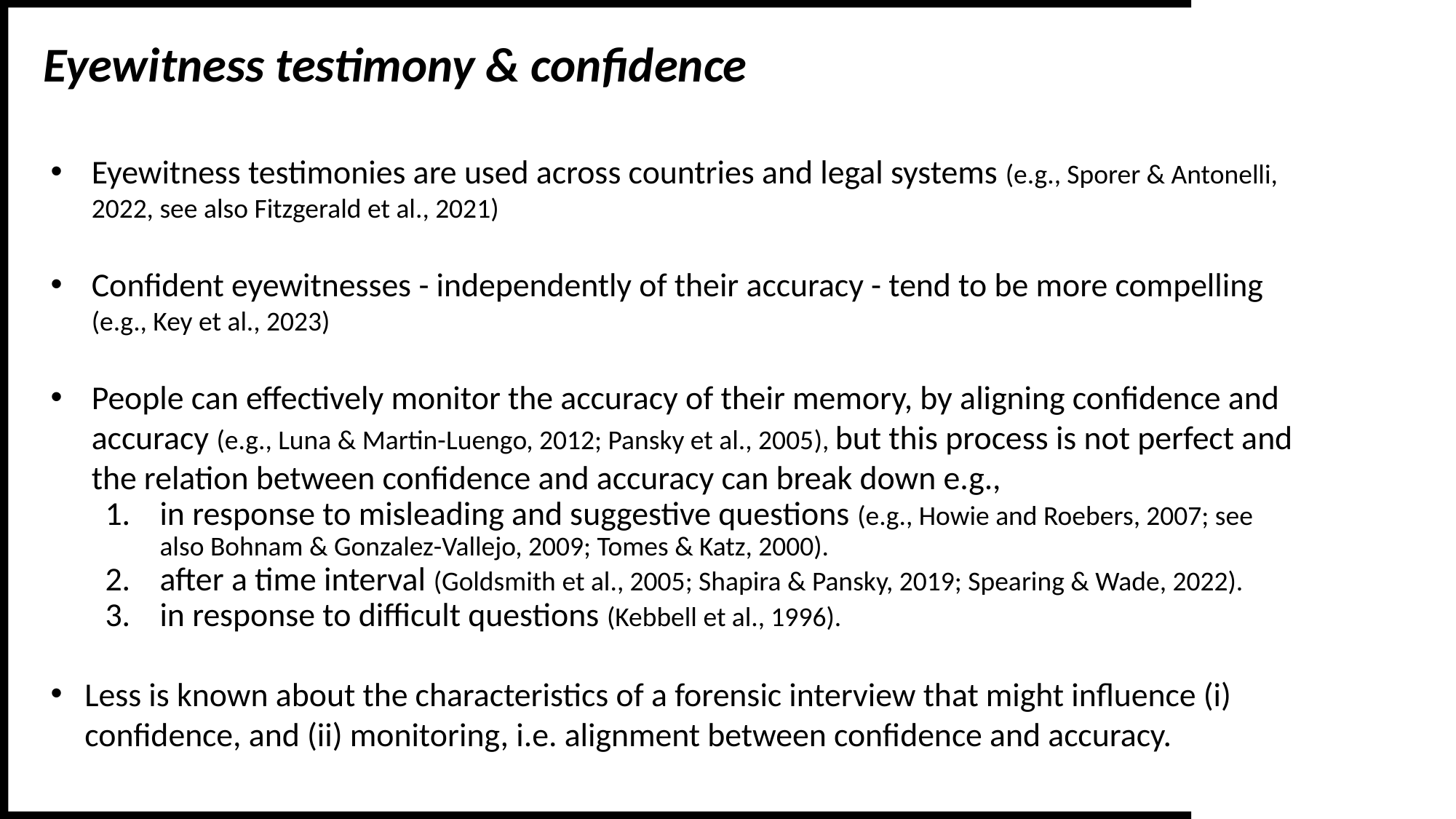

Eyewitness testimony & confidence
Eyewitness testimonies are used across countries and legal systems (e.g., Sporer & Antonelli, 2022, see also Fitzgerald et al., 2021)

Confident eyewitnesses - independently of their accuracy - tend to be more compelling (e.g., Key et al., 2023)

People can effectively monitor the accuracy of their memory, by aligning confidence and accuracy (e.g., Luna & Martin-Luengo, 2012; Pansky et al., 2005), but this process is not perfect and the relation between confidence and accuracy can break down e.g.,
in response to misleading and suggestive questions (e.g., Howie and Roebers, 2007; see also Bohnam & Gonzalez-Vallejo, 2009; Tomes & Katz, 2000).
after a time interval (Goldsmith et al., 2005; Shapira & Pansky, 2019; Spearing & Wade, 2022).
in response to difficult questions (Kebbell et al., 1996).

Less is known about the characteristics of a forensic interview that might influence (i) confidence, and (ii) monitoring, i.e. alignment between confidence and accuracy.